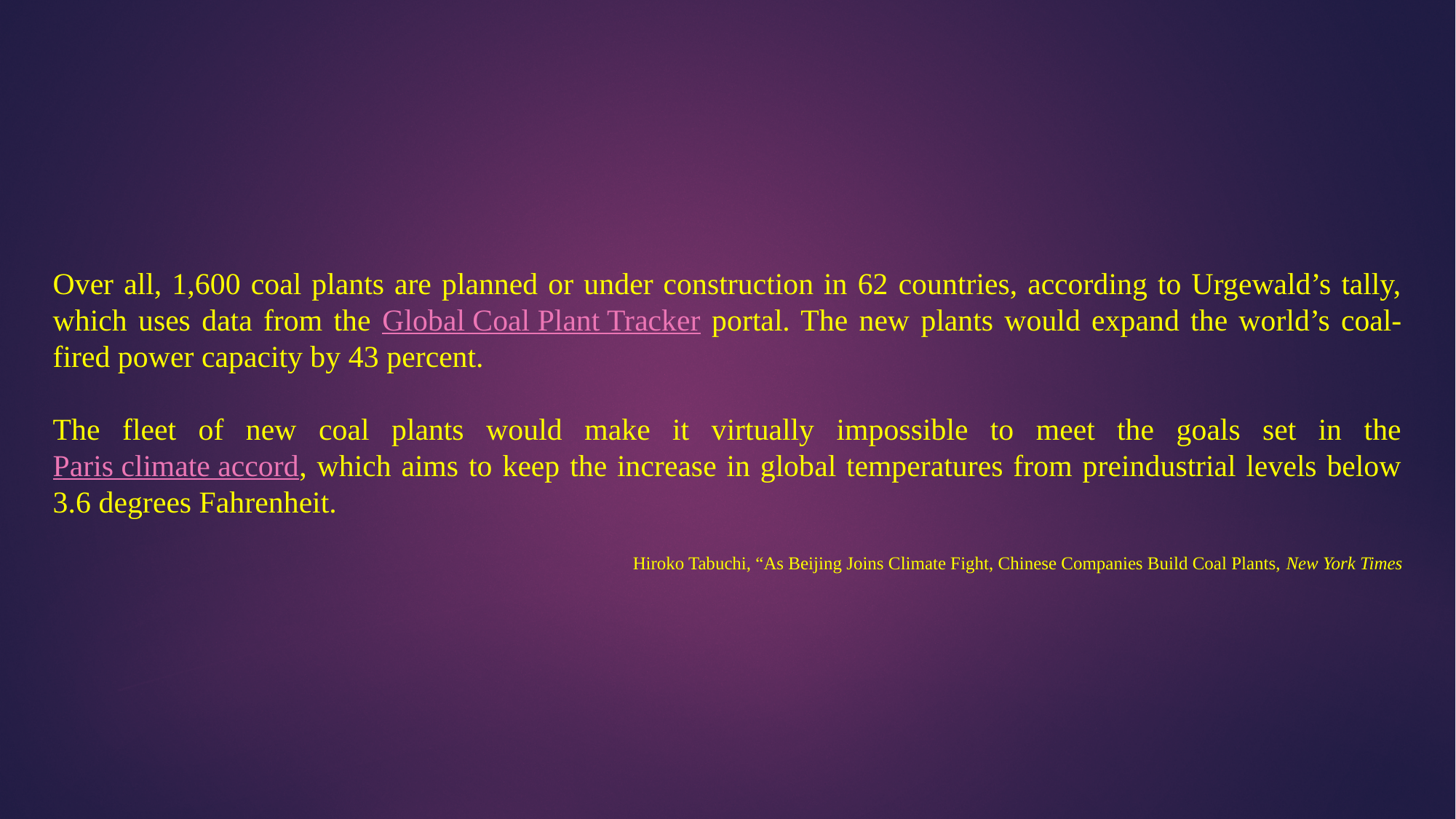

Over all, 1,600 coal plants are planned or under construction in 62 countries, according to Urgewald’s tally, which uses data from the Global Coal Plant Tracker portal. The new plants would expand the world’s coal-fired power capacity by 43 percent.

The fleet of new coal plants would make it virtually impossible to meet the goals set in the Paris climate accord, which aims to keep the increase in global temperatures from preindustrial levels below 3.6 degrees Fahrenheit.

Hiroko Tabuchi, “As Beijing Joins Climate Fight, Chinese Companies Build Coal Plants, New York Times